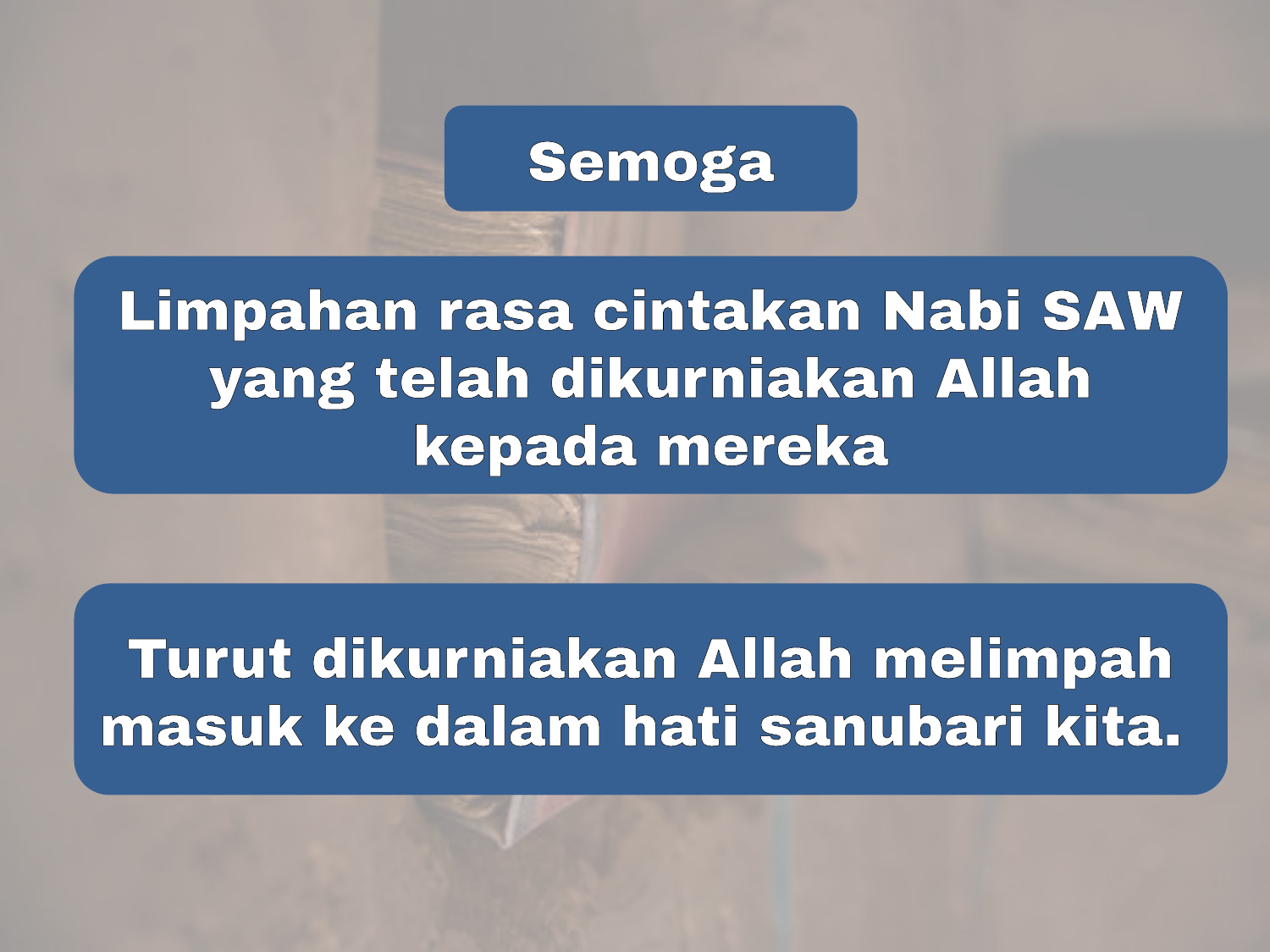

Semoga
Limpahan rasa cintakan Nabi SAW yang telah dikurniakan Allah kepada mereka
Turut dikurniakan Allah melimpah masuk ke dalam hati sanubari kita.